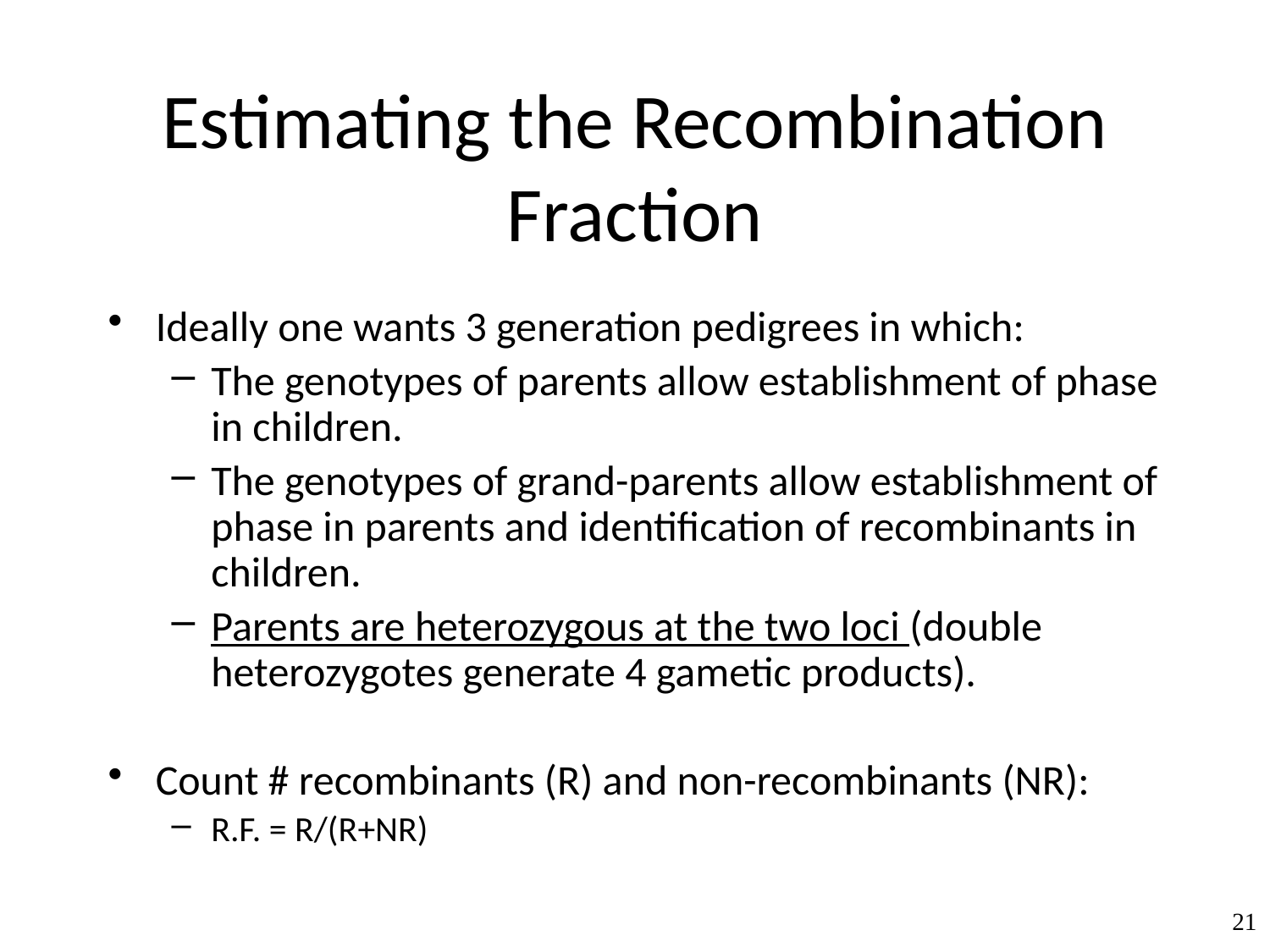

# Estimating the Recombination Fraction
Ideally one wants 3 generation pedigrees in which:
The genotypes of parents allow establishment of phase in children.
The genotypes of grand-parents allow establishment of phase in parents and identification of recombinants in children.
Parents are heterozygous at the two loci (double heterozygotes generate 4 gametic products).

Count # recombinants (R) and non-recombinants (NR):
R.F. = R/(R+NR)

21